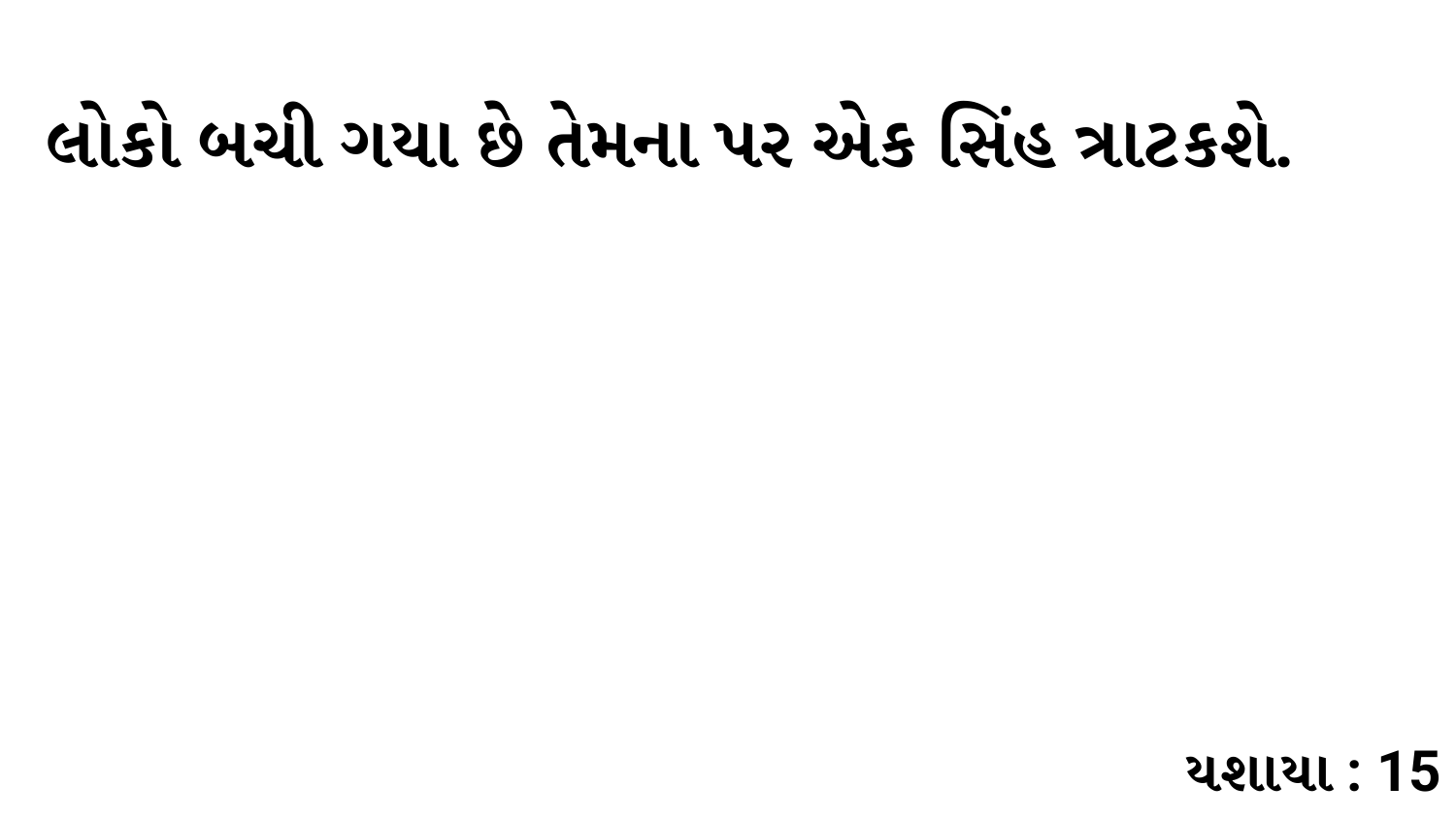

લોકો બચી ગયા છે તેમના પર એક સિંહ ત્રાટકશે.
યશાયા : 15